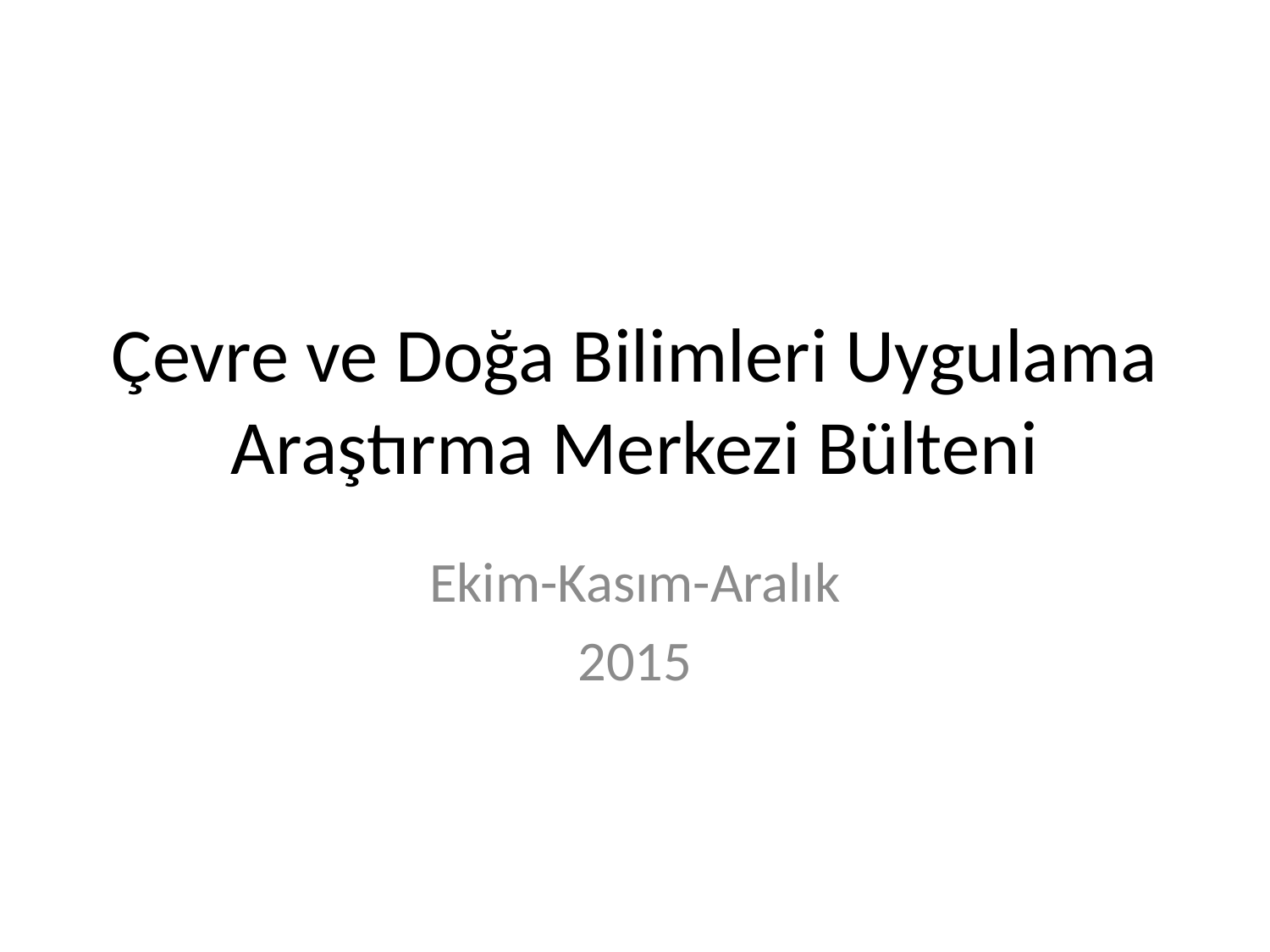

# Çevre ve Doğa Bilimleri Uygulama Araştırma Merkezi Bülteni
Ekim-Kasım-Aralık
2015